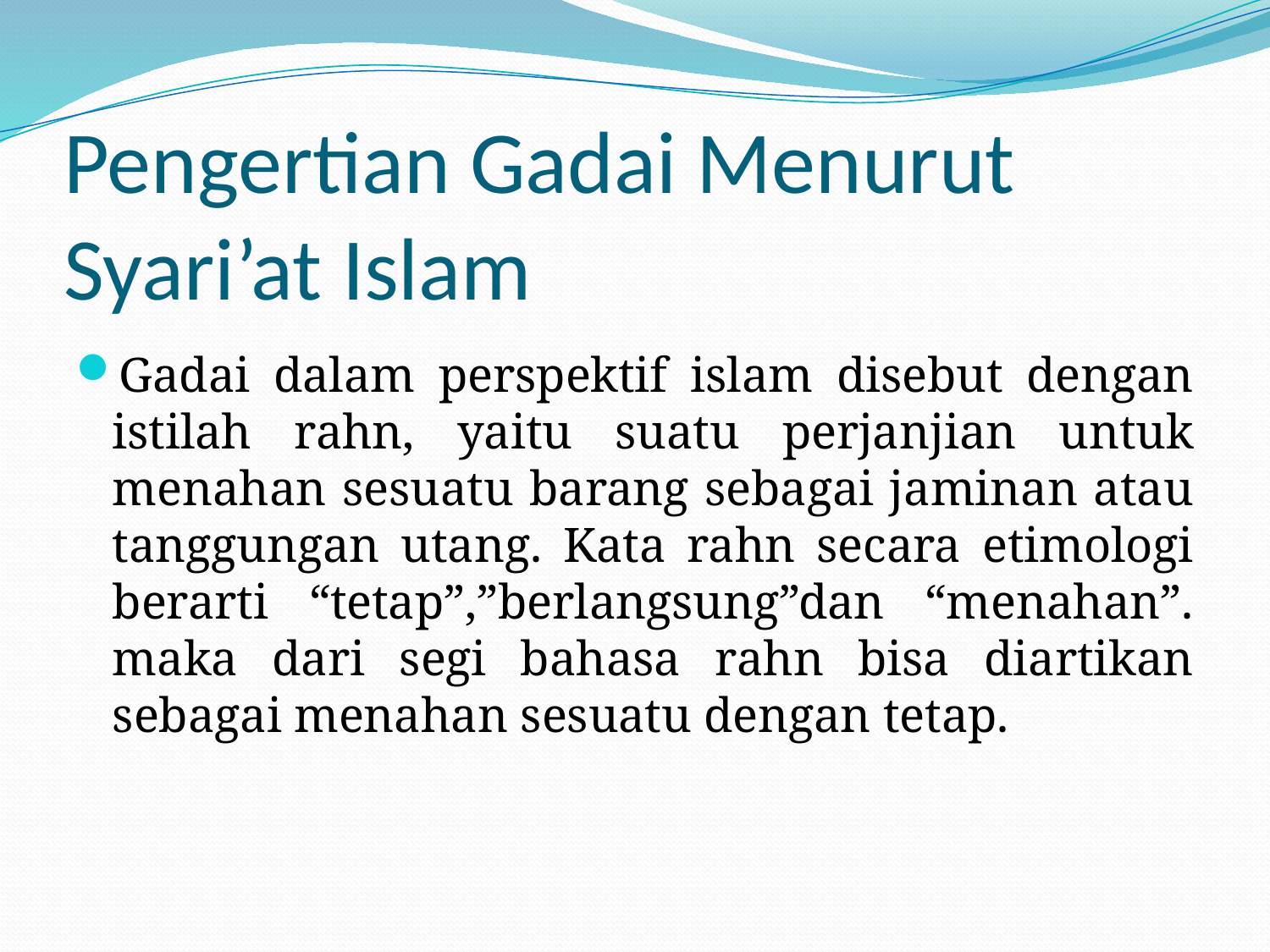

# Pengertian Gadai Menurut Syari’at Islam
Gadai dalam perspektif islam disebut dengan istilah rahn, yaitu suatu perjanjian untuk menahan sesuatu barang sebagai jaminan atau tanggungan utang. Kata rahn secara etimologi berarti “tetap”,”berlangsung”dan “menahan”. maka dari segi bahasa rahn bisa diartikan sebagai menahan sesuatu dengan tetap.